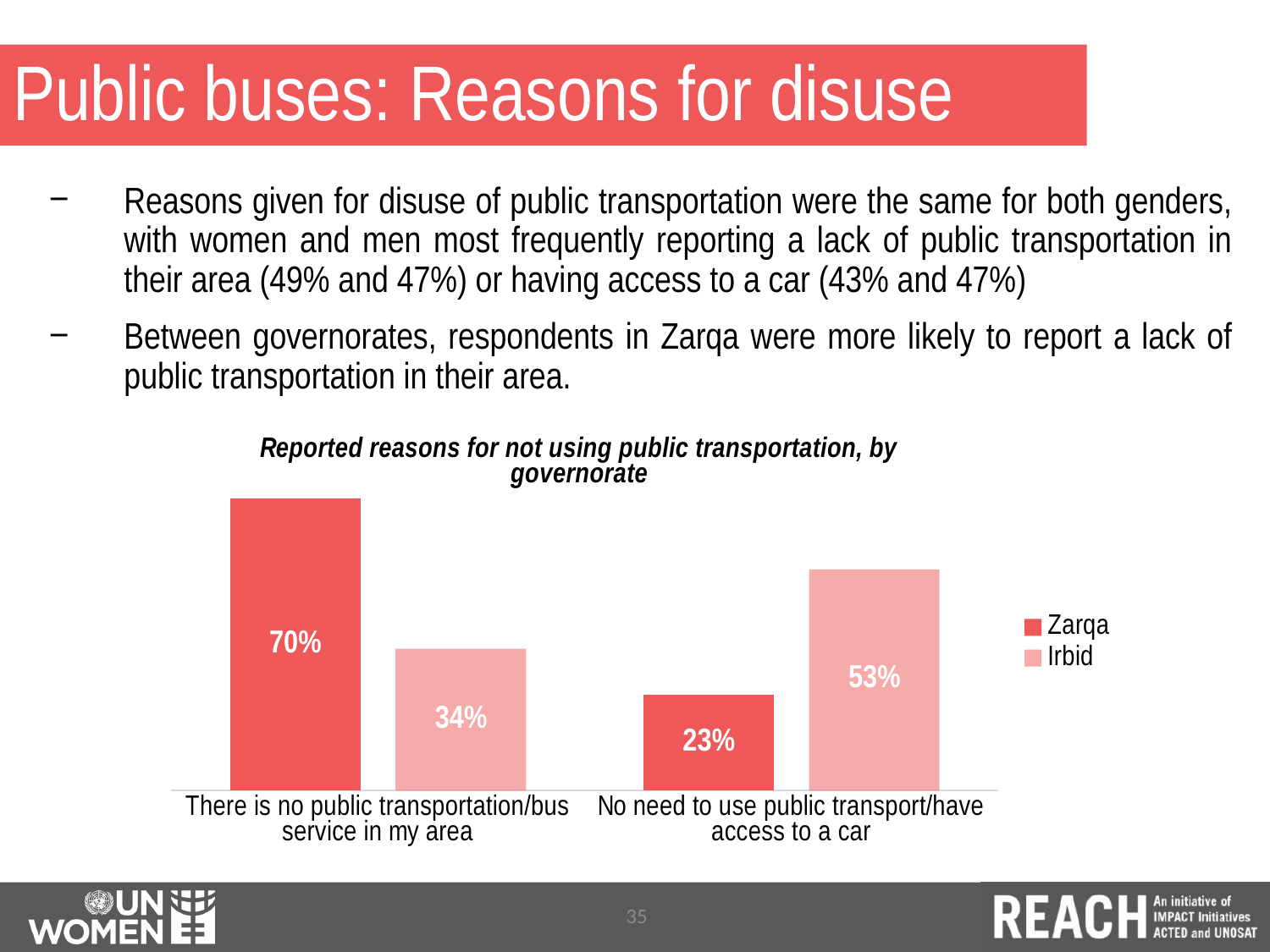

# Public buses: Reasons for disuse
Reasons given for disuse of public transportation were the same for both genders, with women and men most frequently reporting a lack of public transportation in their area (49% and 47%) or having access to a car (43% and 47%)
Between governorates, respondents in Zarqa were more likely to report a lack of public transportation in their area.

### Chart: Reported reasons for not using public transportation, by governorate

| Category | Zarqa | Irbid |
|---|---|---|
| There is no public transportation/bus service in my area | 0.7 | 0.34 |
| No need to use public transport/have access to a car | 0.23 | 0.53 |
35